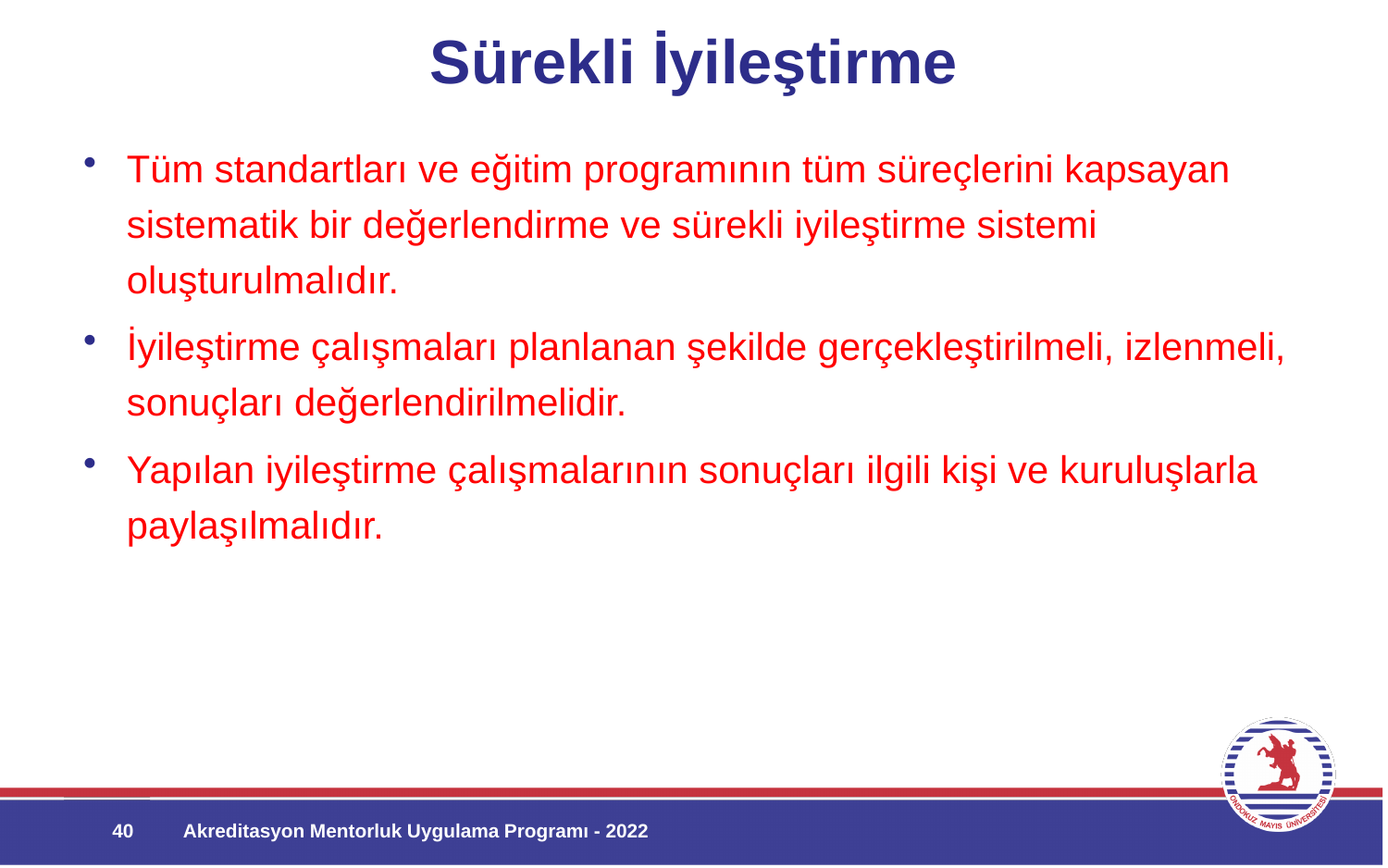

# Sürekli İyileştirme
Tüm standartları ve eğitim programının tüm süreçlerini kapsayan sistematik bir değerlendirme ve sürekli iyileştirme sistemi oluşturulmalıdır.
İyileştirme çalışmaları planlanan şekilde gerçekleştirilmeli, izlenmeli, sonuçları değerlendirilmelidir.
Yapılan iyileştirme çalışmalarının sonuçları ilgili kişi ve kuruluşlarla paylaşılmalıdır.
40
Akreditasyon Mentorluk Uygulama Programı - 2022